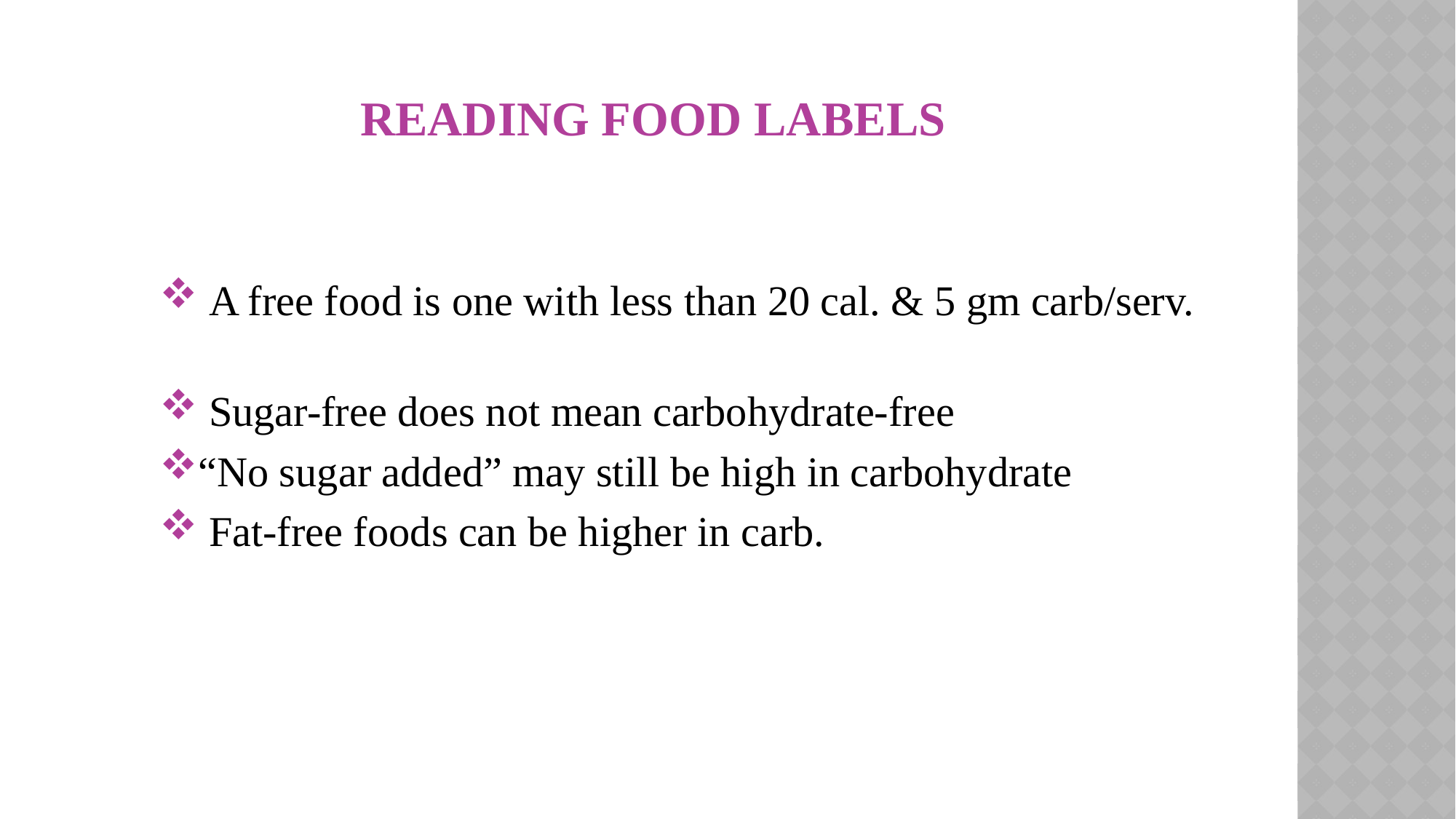

# Reading Food Labels
 A free food is one with less than 20 cal. & 5 gm carb/serv.
 Sugar-free does not mean carbohydrate-free
“No sugar added” may still be high in carbohydrate
 Fat-free foods can be higher in carb.